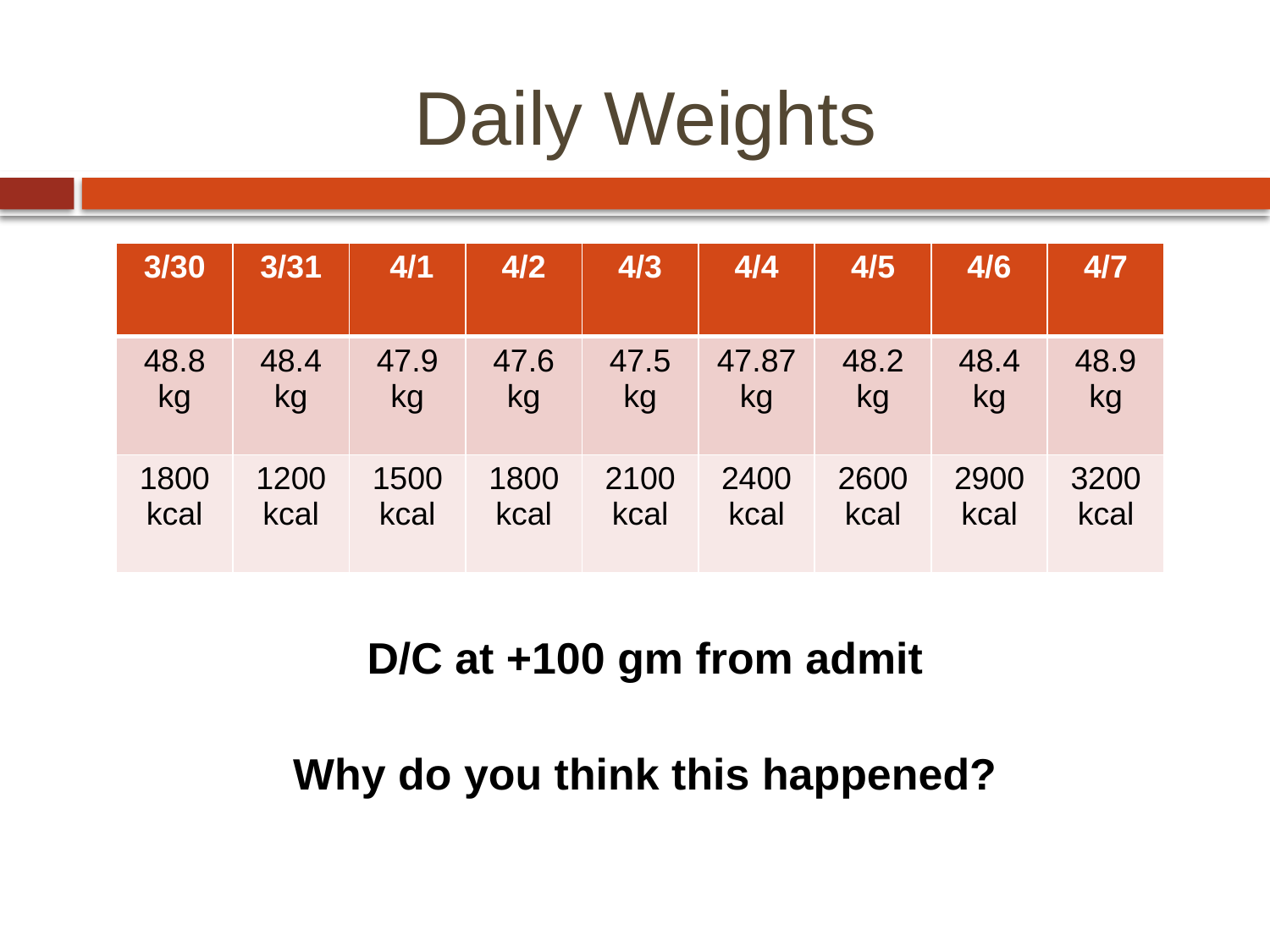

Daily Weights

D/C at +100 gm from admit

Why do you think this happened?

| 3/30 | 3/31 | 4/1 | 4/2 | 4/3 | 4/4 | 4/5 | 4/6 | 4/7 |
| --- | --- | --- | --- | --- | --- | --- | --- | --- |
| 48.8 kg | 48.4 kg | 47.9 kg | 47.6 kg | 47.5 kg | 47.87 kg | 48.2 kg | 48.4 kg | 48.9 kg |
| 1800 kcal | 1200 kcal | 1500 kcal | 1800 kcal | 2100 kcal | 2400 kcal | 2600 kcal | 2900 kcal | 3200 kcal |